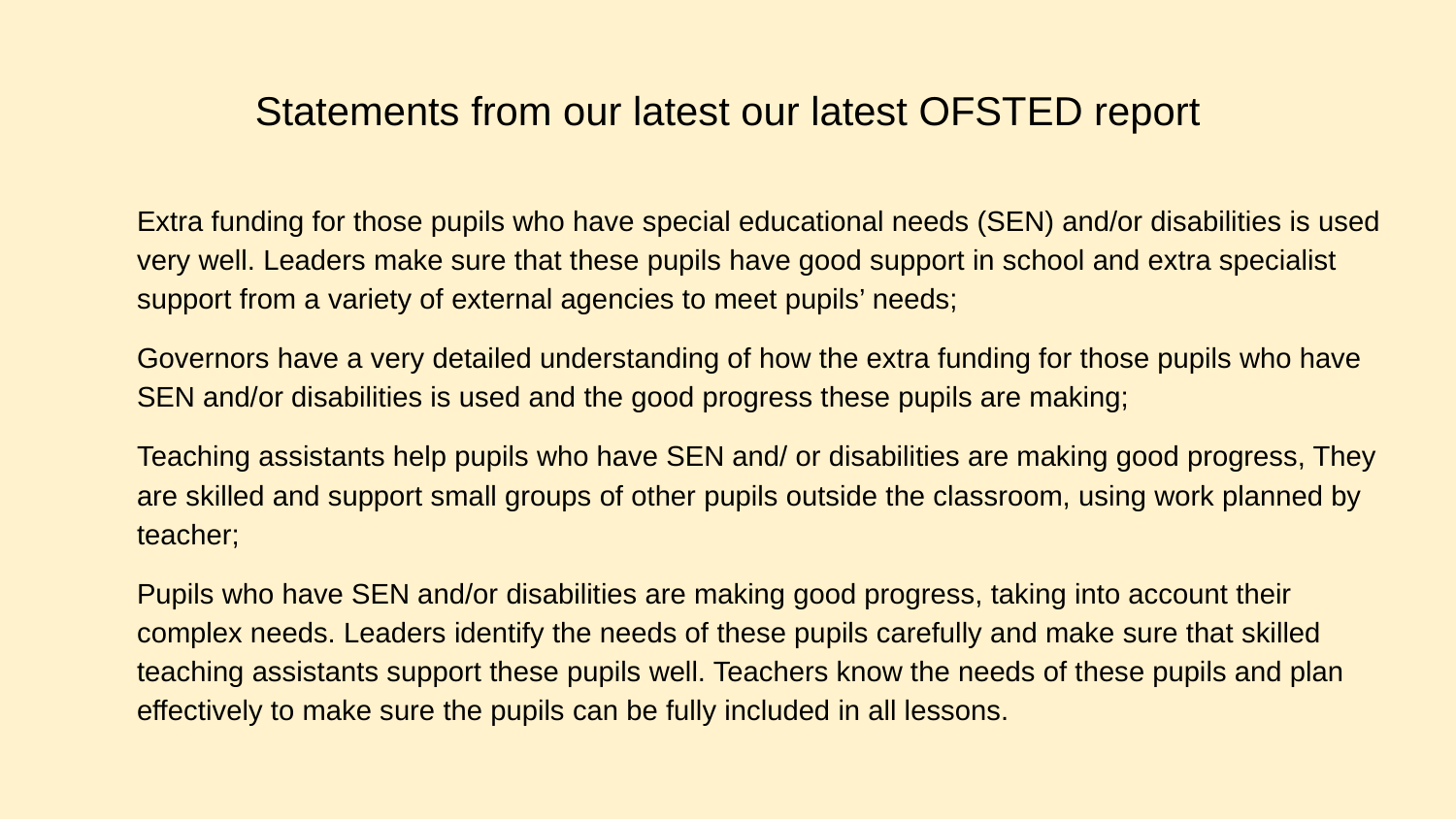

# Statements from our latest our latest OFSTED report
Extra funding for those pupils who have special educational needs (SEN) and/or disabilities is used very well. Leaders make sure that these pupils have good support in school and extra specialist support from a variety of external agencies to meet pupils’ needs;
Governors have a very detailed understanding of how the extra funding for those pupils who have SEN and/or disabilities is used and the good progress these pupils are making;
Teaching assistants help pupils who have SEN and/ or disabilities are making good progress, They are skilled and support small groups of other pupils outside the classroom, using work planned by teacher;
Pupils who have SEN and/or disabilities are making good progress, taking into account their complex needs. Leaders identify the needs of these pupils carefully and make sure that skilled teaching assistants support these pupils well. Teachers know the needs of these pupils and plan effectively to make sure the pupils can be fully included in all lessons.